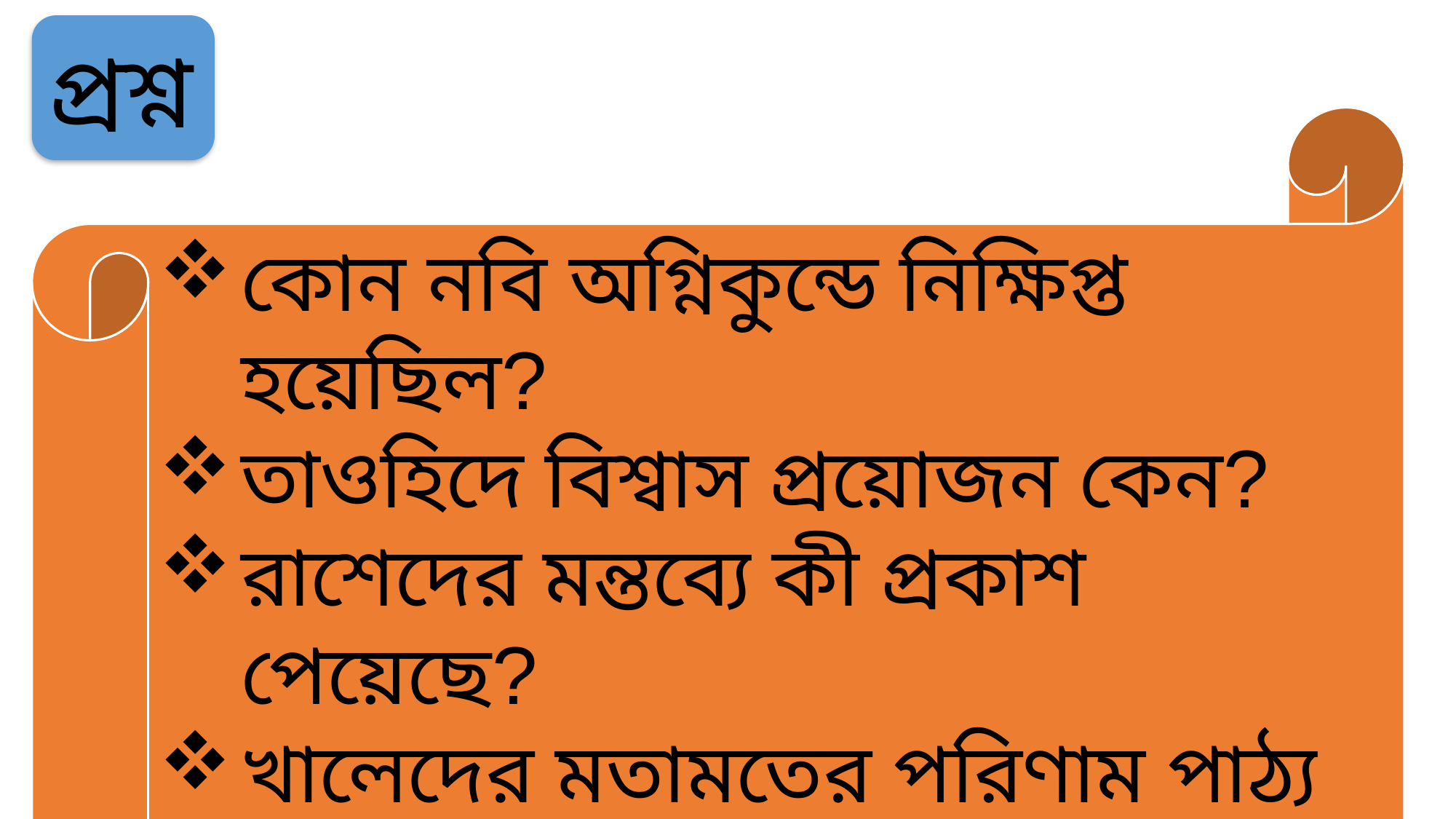

প্রশ্ন
কোন নবি অগ্নিকুন্ডে নিক্ষিপ্ত হয়েছিল?
তাওহিদে বিশ্বাস প্রয়োজন কেন?
রাশেদের মন্তব্যে কী প্রকাশ পেয়েছে?
খালেদের মতামতের পরিণাম পাঠ্য বইয়ের আলোকে মূল্যায়ন কর।